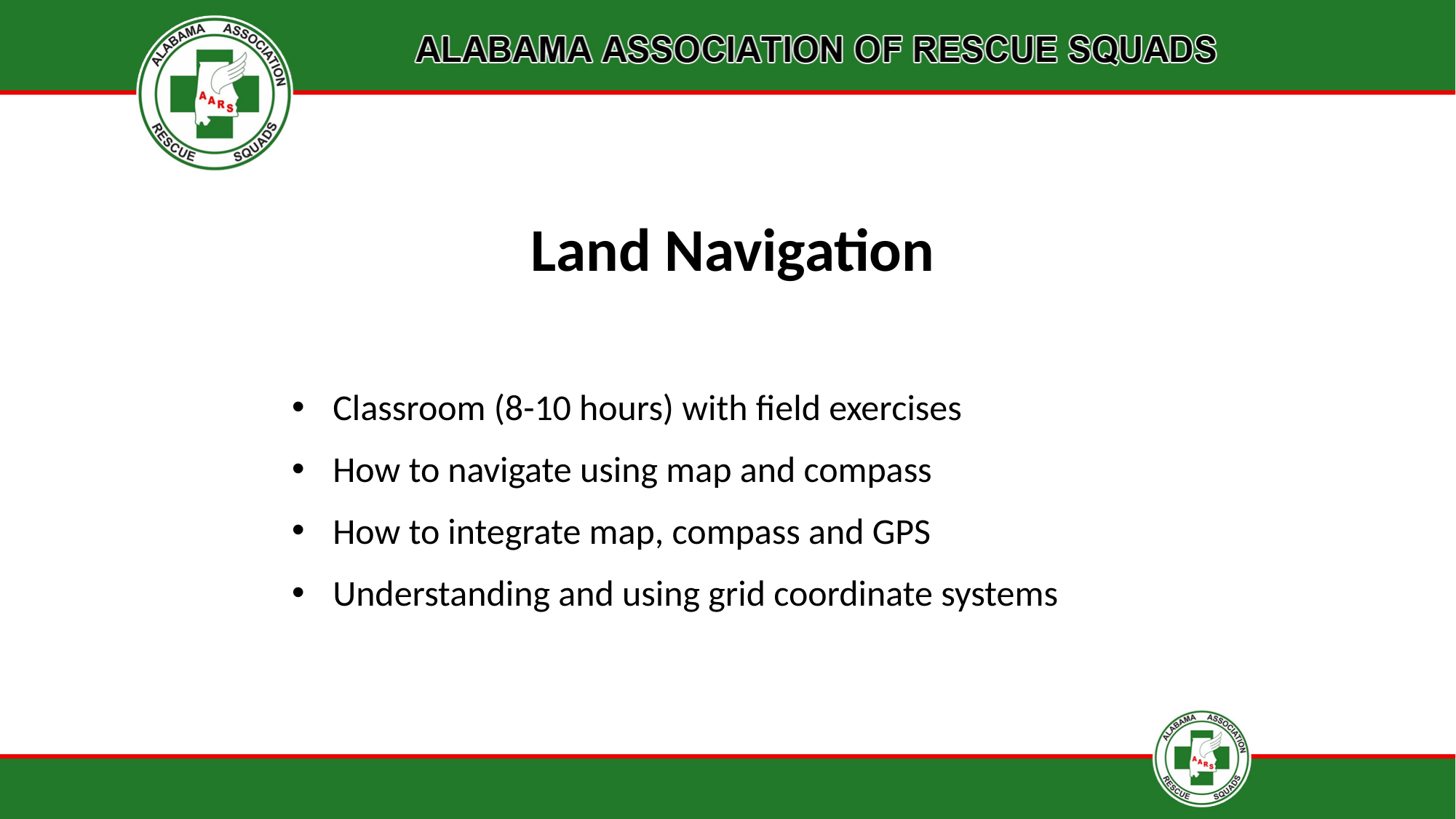

# Land Navigation
Classroom (8-10 hours) with field exercises
How to navigate using map and compass
How to integrate map, compass and GPS
Understanding and using grid coordinate systems